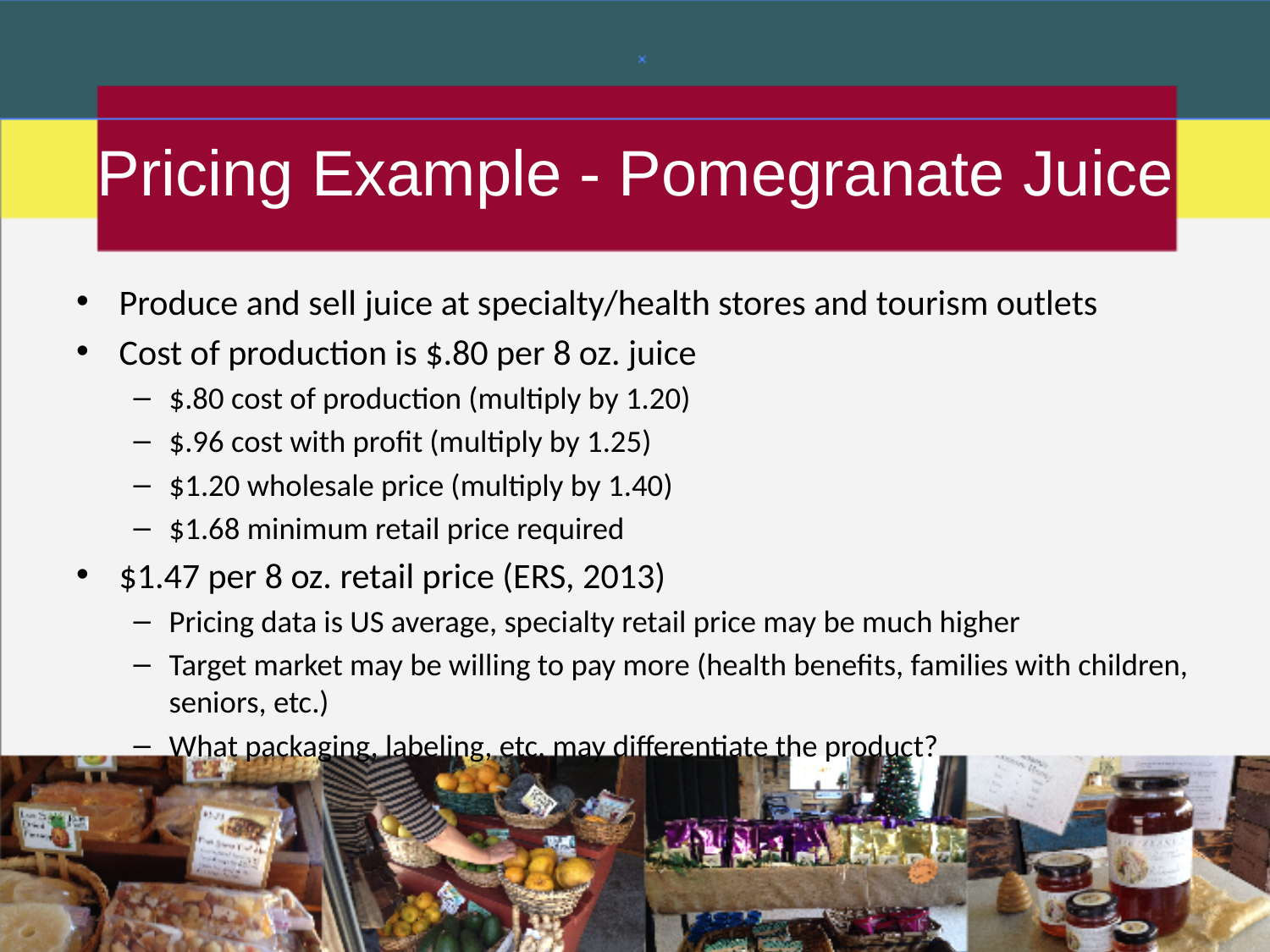

# Pricing Example - Pomegranate Juice
Produce and sell juice at specialty/health stores and tourism outlets
Cost of production is $.80 per 8 oz. juice
$.80 cost of production (multiply by 1.20)
$.96 cost with profit (multiply by 1.25)
$1.20 wholesale price (multiply by 1.40)
$1.68 minimum retail price required
$1.47 per 8 oz. retail price (ERS, 2013)
Pricing data is US average, specialty retail price may be much higher
Target market may be willing to pay more (health benefits, families with children, seniors, etc.)
What packaging, labeling, etc. may differentiate the product?